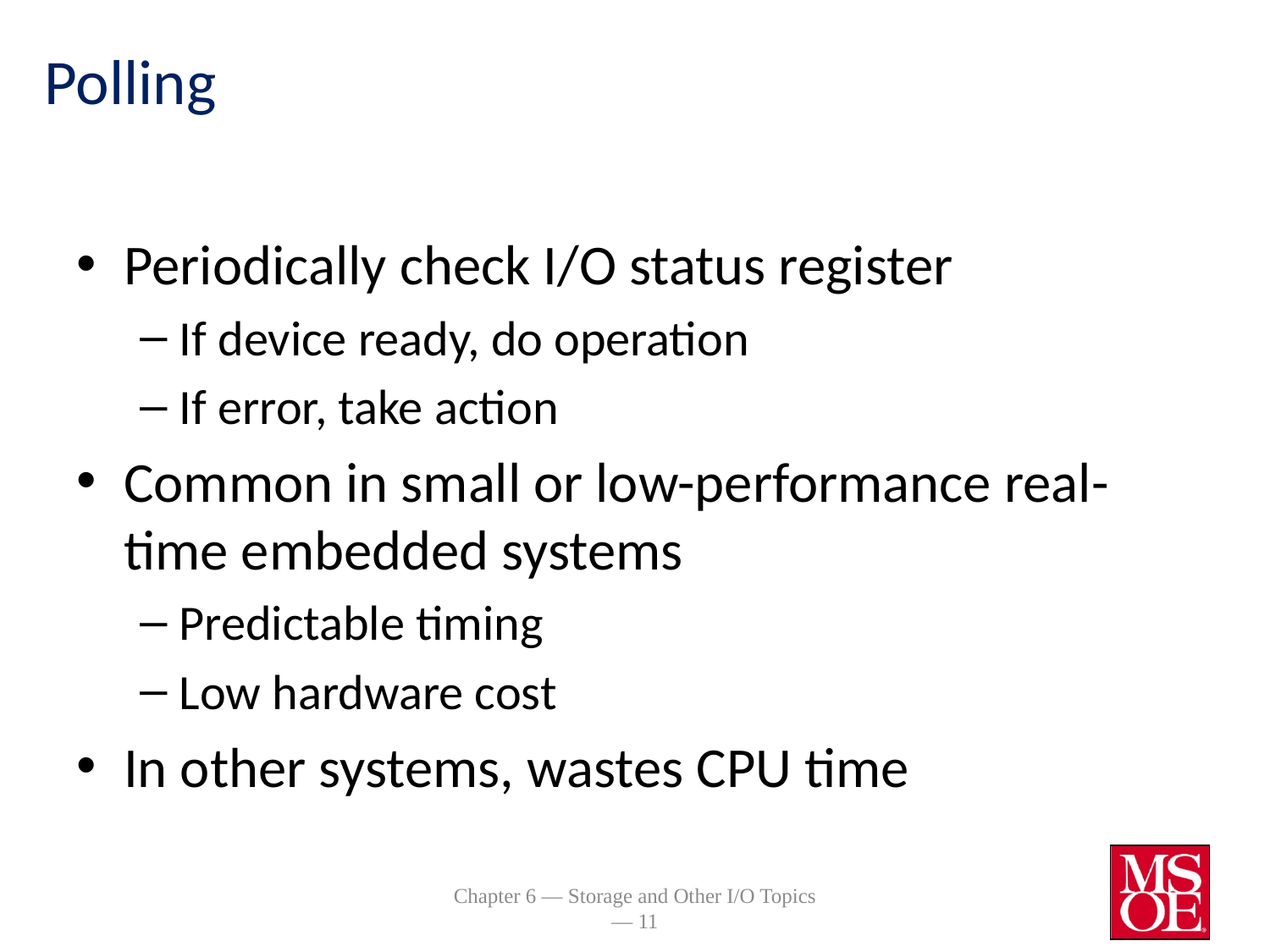

# Polling
Periodically check I/O status register
If device ready, do operation
If error, take action
Common in small or low-performance real-time embedded systems
Predictable timing
Low hardware cost
In other systems, wastes CPU time
Chapter 6 — Storage and Other I/O Topics — 11